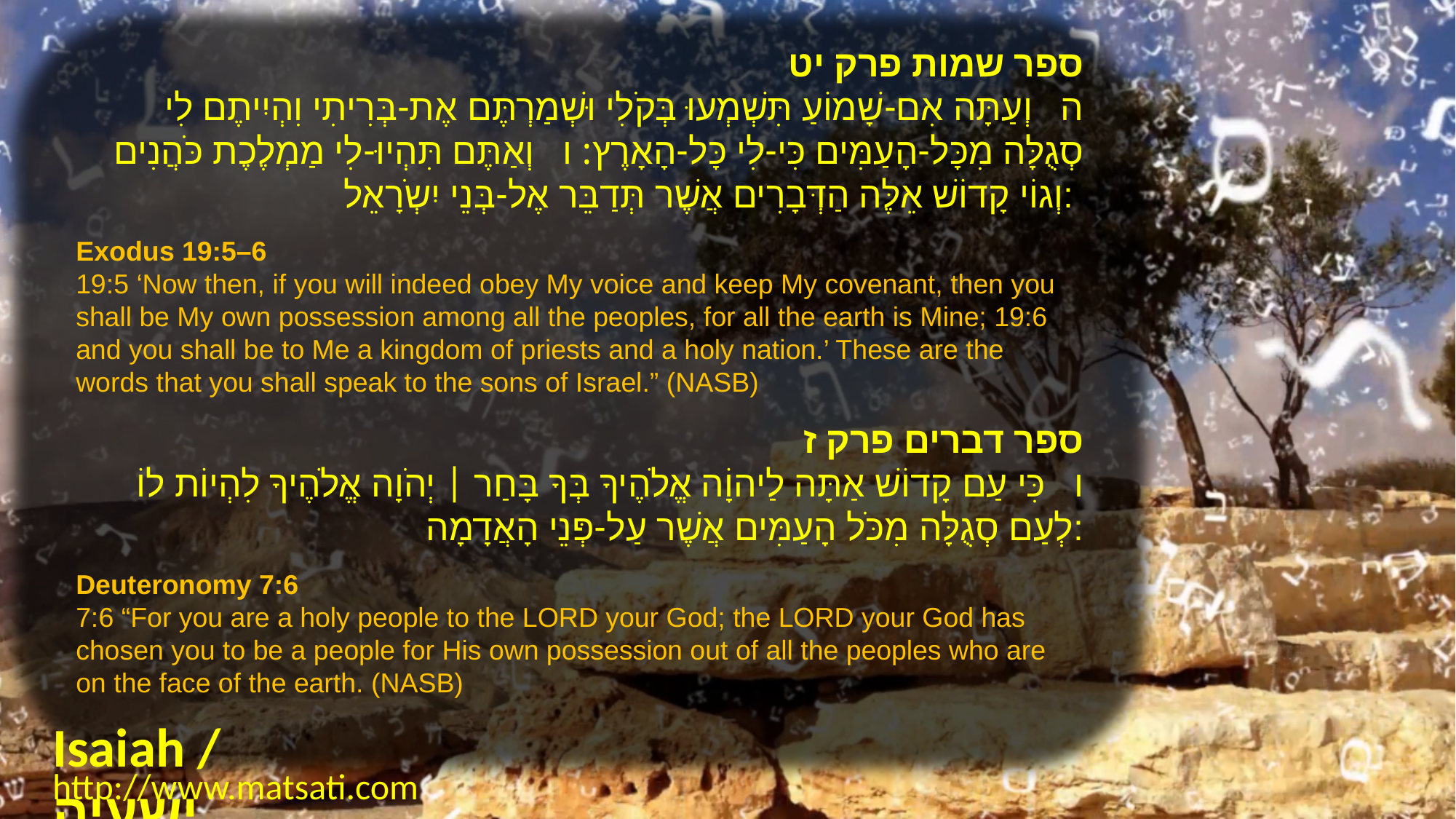

ספר שמות פרק יט
ה   וְעַתָּה אִם-שָׁמוֹעַ תִּשְׁמְעוּ בְּקֹלִי וּשְׁמַרְתֶּם אֶת-בְּרִיתִי וִהְיִיתֶם לִי סְגֻלָּה מִכָּל-הָעַמִּים כִּי-לִי כָּל-הָאָרֶץ: ו   וְאַתֶּם תִּהְיוּ-לִי מַמְלֶכֶת כֹּהֲנִים וְגוֹי קָדוֹשׁ אֵלֶּה הַדְּבָרִים אֲשֶׁר תְּדַבֵּר אֶל-בְּנֵי יִשְֹרָאֵל:
Exodus 19:5–6
19:5 ‘Now then, if you will indeed obey My voice and keep My covenant, then you shall be My own possession among all the peoples, for all the earth is Mine; 19:6 and you shall be to Me a kingdom of priests and a holy nation.’ These are the words that you shall speak to the sons of Israel.” (NASB)
﻿ספר דברים פרק ז
ו   כִּי עַם קָדוֹשׁ אַתָּה לַיהוָֹה אֱלֹהֶיךָ בְּךָ בָּחַר | יְהֹוָה אֱלֹהֶיךָ לִהְיוֹת לוֹ לְעַם סְגֻלָּה מִכֹּל הָעַמִּים אֲשֶׁר עַל-פְּנֵי הָאֲדָמָה:
Deuteronomy 7:6
7:6 “For you are a holy people to the LORD your God; the LORD your God has chosen you to be a people for His own possession out of all the peoples who are on the face of the earth. (NASB)
Isaiah / ישעיה
http://www.matsati.com